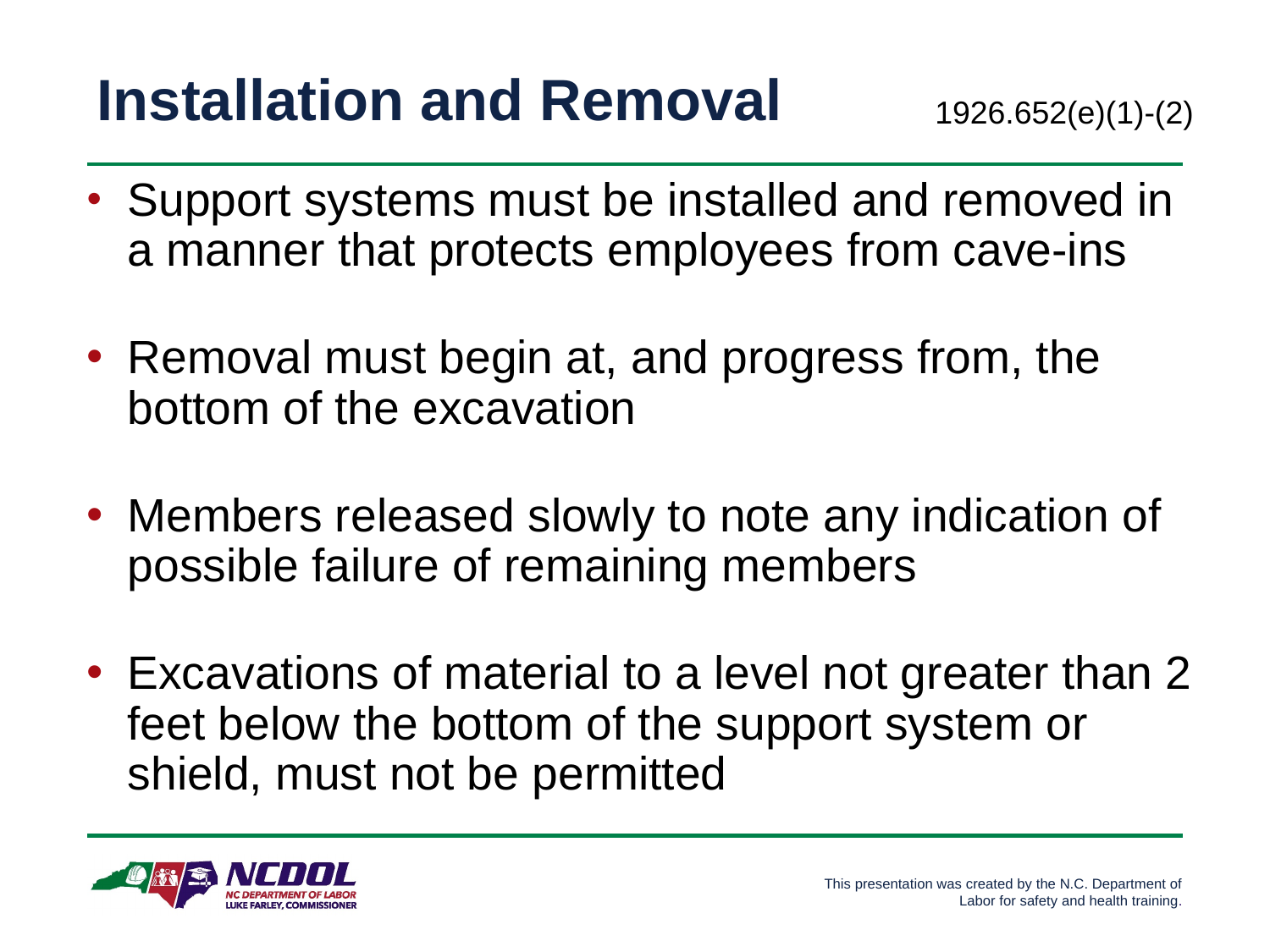

# Installation and Removal
1926.652(e)(1)-(2)
Support systems must be installed and removed in a manner that protects employees from cave-ins

Removal must begin at, and progress from, the bottom of the excavation

Members released slowly to note any indication of possible failure of remaining members

Excavations of material to a level not greater than 2 feet below the bottom of the support system or shield, must not be permitted